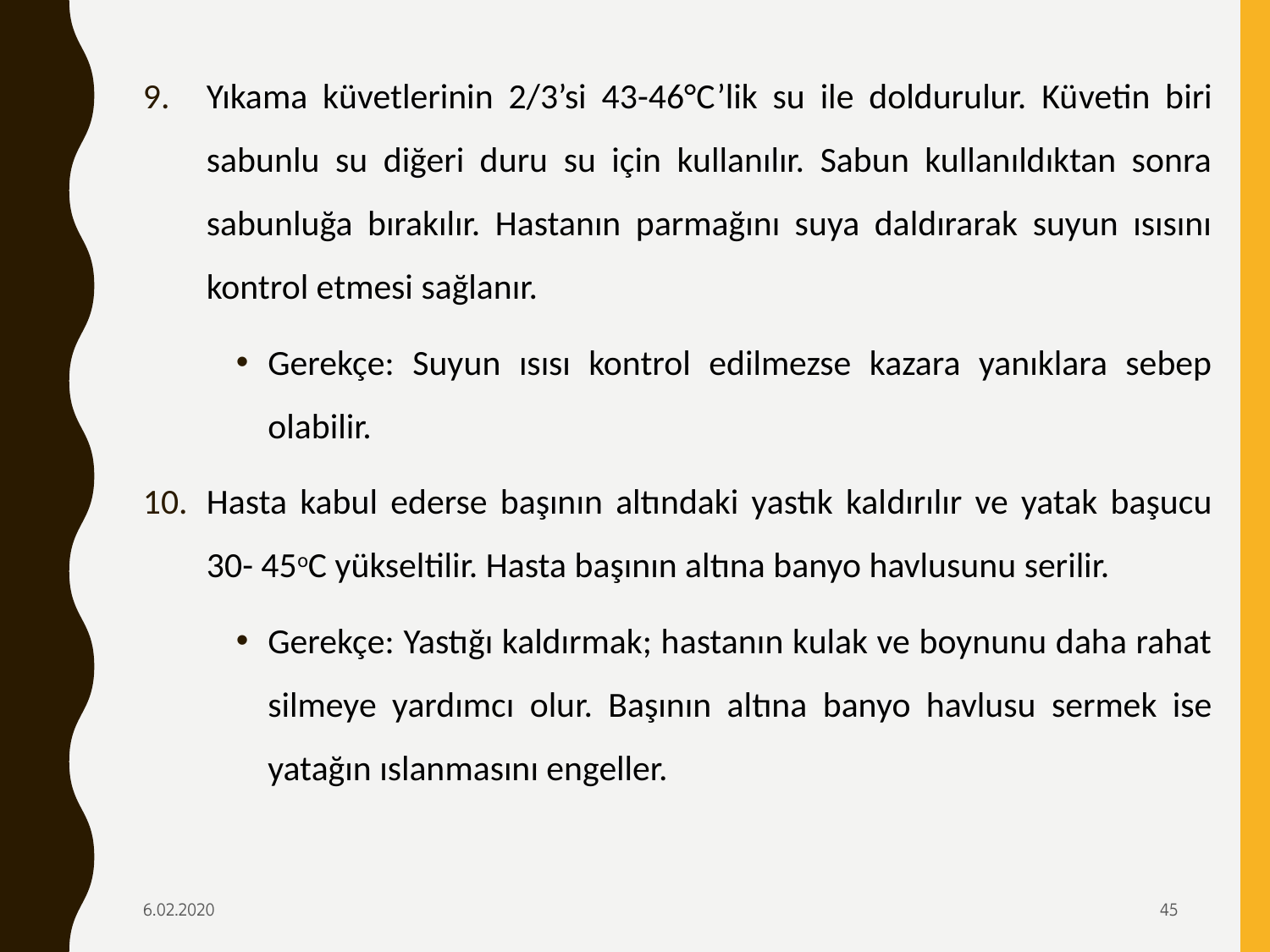

Yıkama küvetlerinin 2/3’si 43-46°C’lik su ile doldurulur. Kü­vetin biri sabunlu su diğeri duru su için kullanılır. Sabun kullanıldıktan sonra sabunluğa bırakılır. Hastanın parmağını suya daldırarak suyun ısısını kontrol etmesi sağlanır.
Gerekçe: Suyun ısısı kontrol edilmezse kazara yanıklara sebep olabilir.
Hasta kabul ederse başının altındaki yastık kal­dırılır ve yatak başucu 30- 45oC yükseltilir. Hasta başının altına banyo havlusunu serilir.
Gerekçe: Yastığı kaldırmak; hastanın kulak ve boynunu daha rahat silmeye yardımcı olur. Başının altına banyo havlusu sermek ise yatağın ıslanmasını engeller.
6.02.2020

45